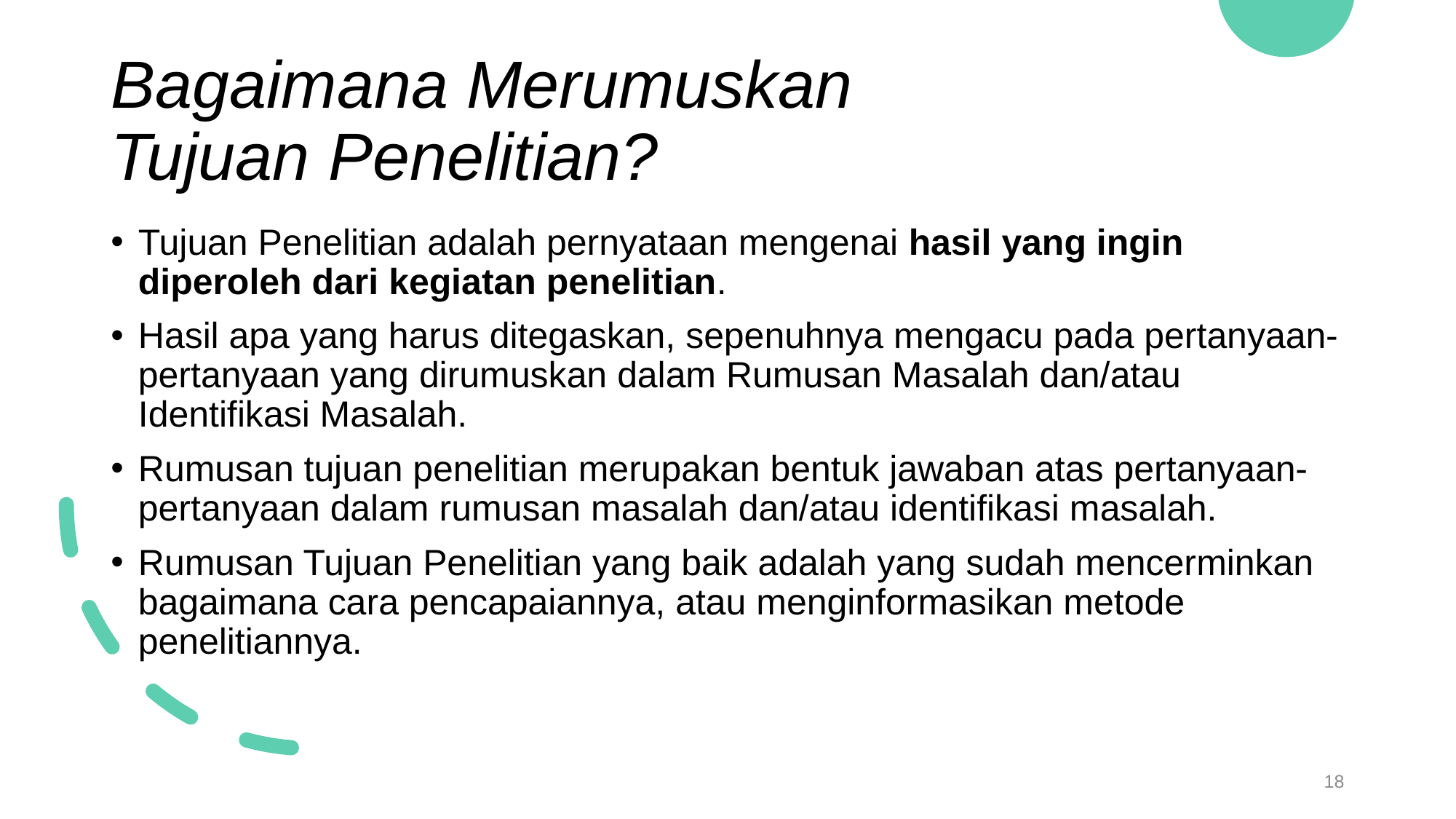

# Bagaimana Merumuskan Tujuan Penelitian?
Tujuan Penelitian adalah pernyataan mengenai hasil yang ingin diperoleh dari kegiatan penelitian.
Hasil apa yang harus ditegaskan, sepenuhnya mengacu pada pertanyaan-pertanyaan yang dirumuskan dalam Rumusan Masalah dan/atau Identifikasi Masalah.
Rumusan tujuan penelitian merupakan bentuk jawaban atas pertanyaan-pertanyaan dalam rumusan masalah dan/atau identifikasi masalah.
Rumusan Tujuan Penelitian yang baik adalah yang sudah mencerminkan bagaimana cara pencapaiannya, atau menginformasikan metode penelitiannya.

18